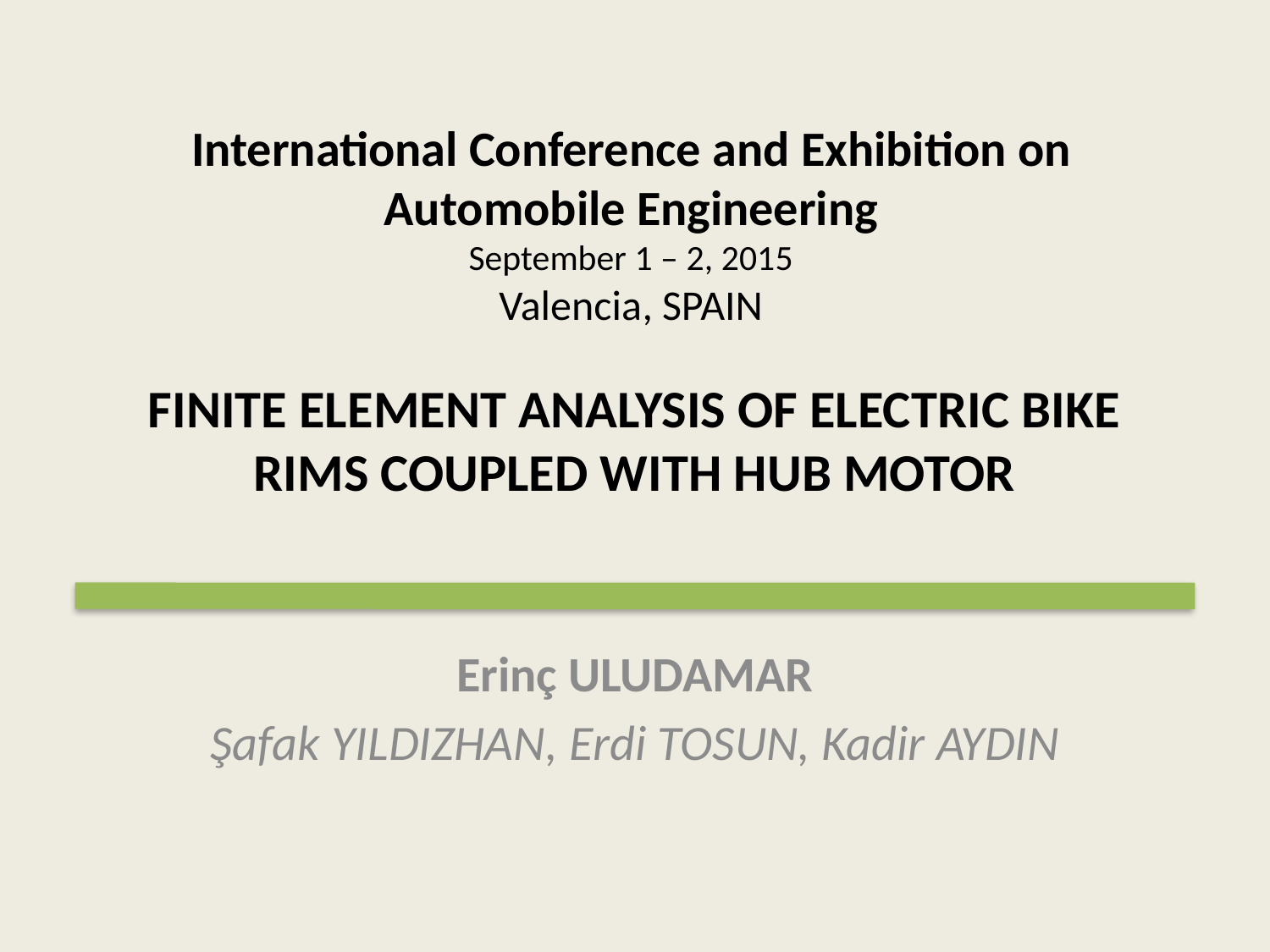

International Conference and Exhibition on
Automobile Engineering
September 1 – 2, 2015
Valencia, SPAIN
# FINITE ELEMENT ANALYSIS OF ELECTRIC BIKE RIMS COUPLED WITH HUB MOTOR

Erinç ULUDAMAR
Şafak YILDIZHAN, Erdi TOSUN, Kadir AYDIN